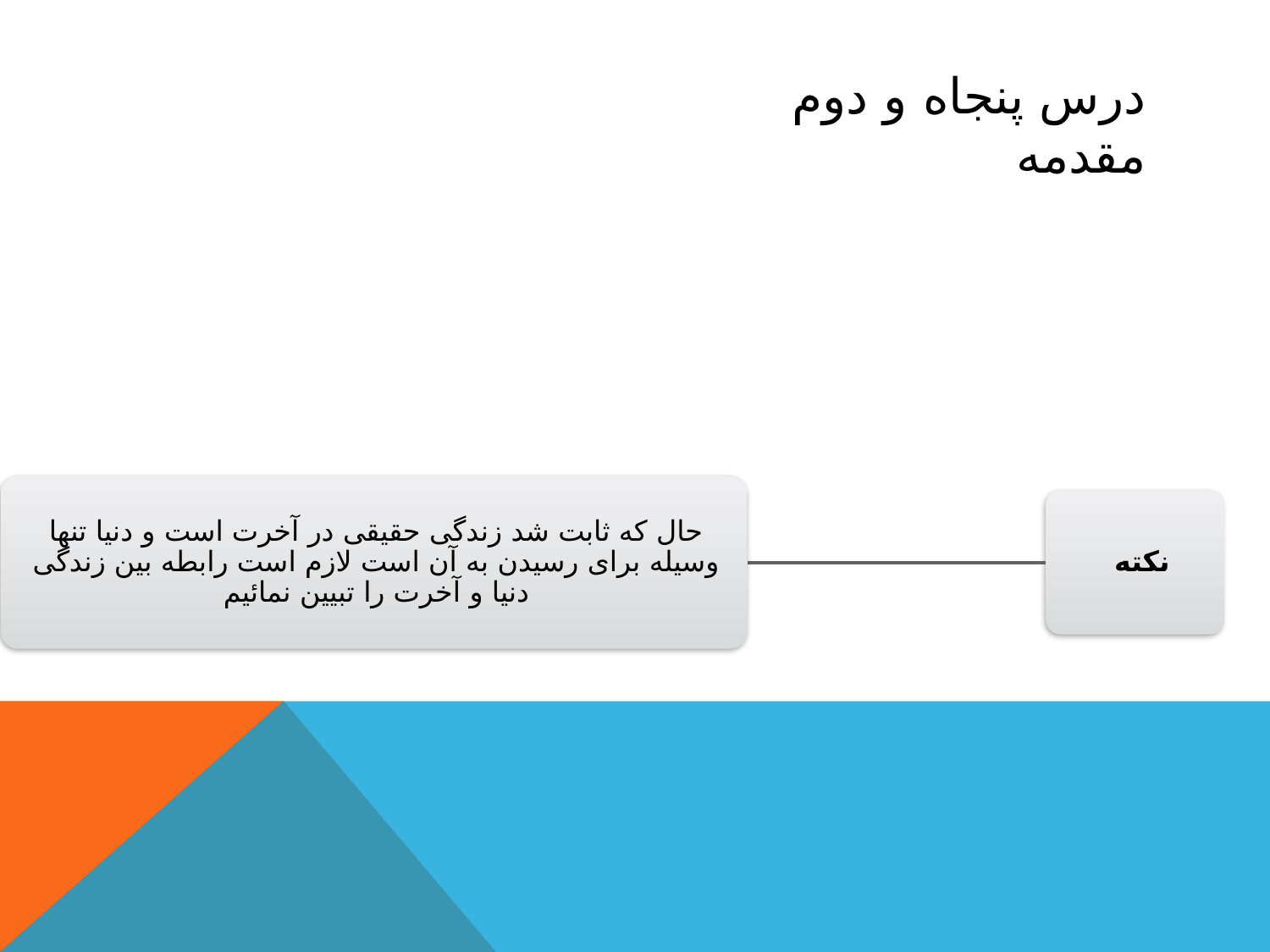

# درس پنجاه و دوم مقدمه
نکته

حال که ثابت شد زندگی حقیقی در آخرت است و دنیا تنها وسیله برای رسیدن به آن است لازم است رابطه بین زندگی دنیا و آخرت را تبیین نمائیم